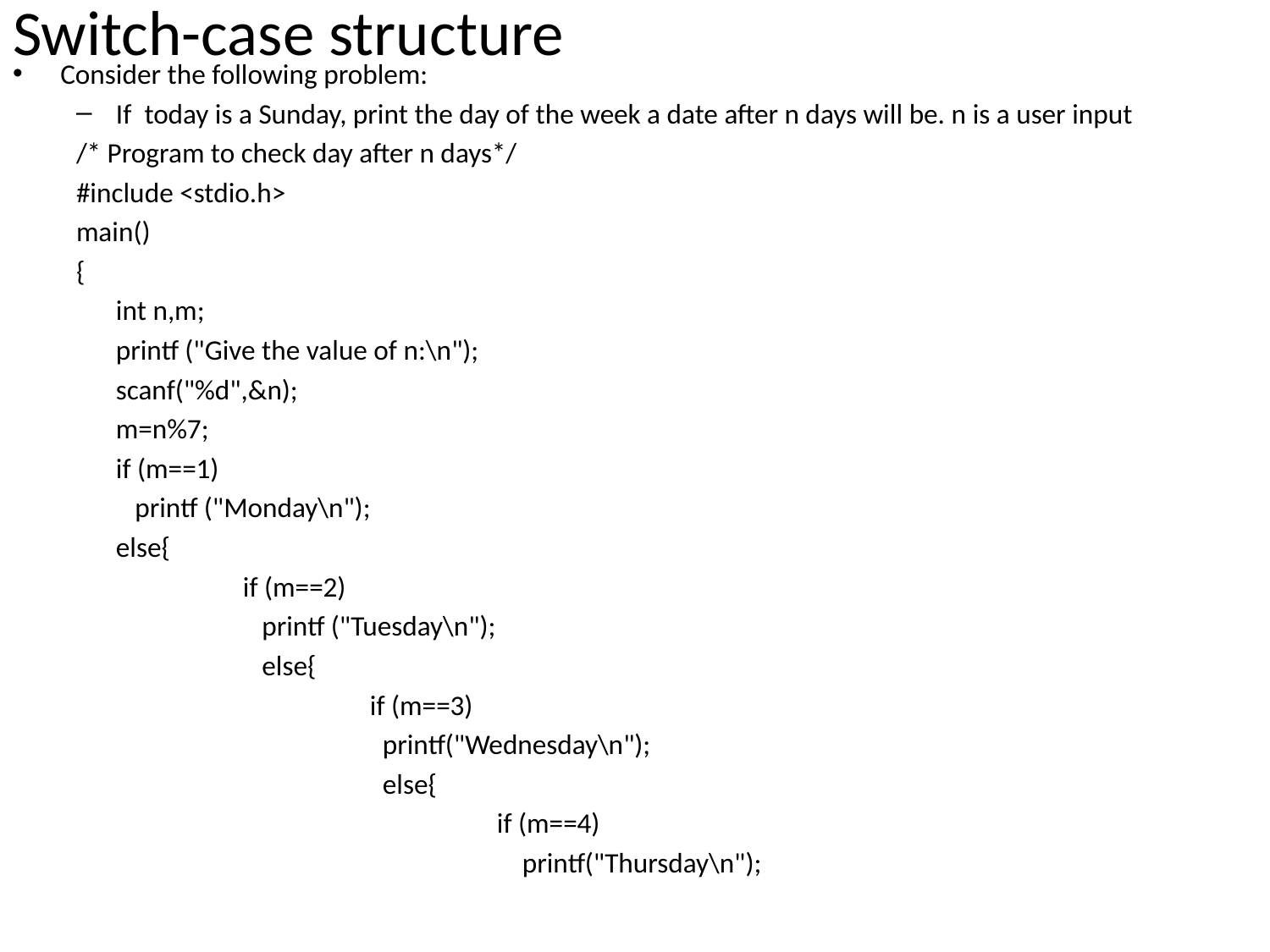

# Switch-case structure
Consider the following problem:
If  today is a Sunday, print the day of the week a date after n days will be. n is a user input
/* Program to check day after n days*/
#include <stdio.h>
main()
{
	int n,m;
	printf ("Give the value of n:\n");
	scanf("%d",&n);
	m=n%7;
	if (m==1)
	   printf ("Monday\n");
	else{
		if (m==2)
		   printf ("Tuesday\n");
		   else{
		   	if (m==3)
		   	  printf("Wednesday\n");
		   	  else{
		   	  	if (m==4)
		   	  	    printf("Thursday\n");